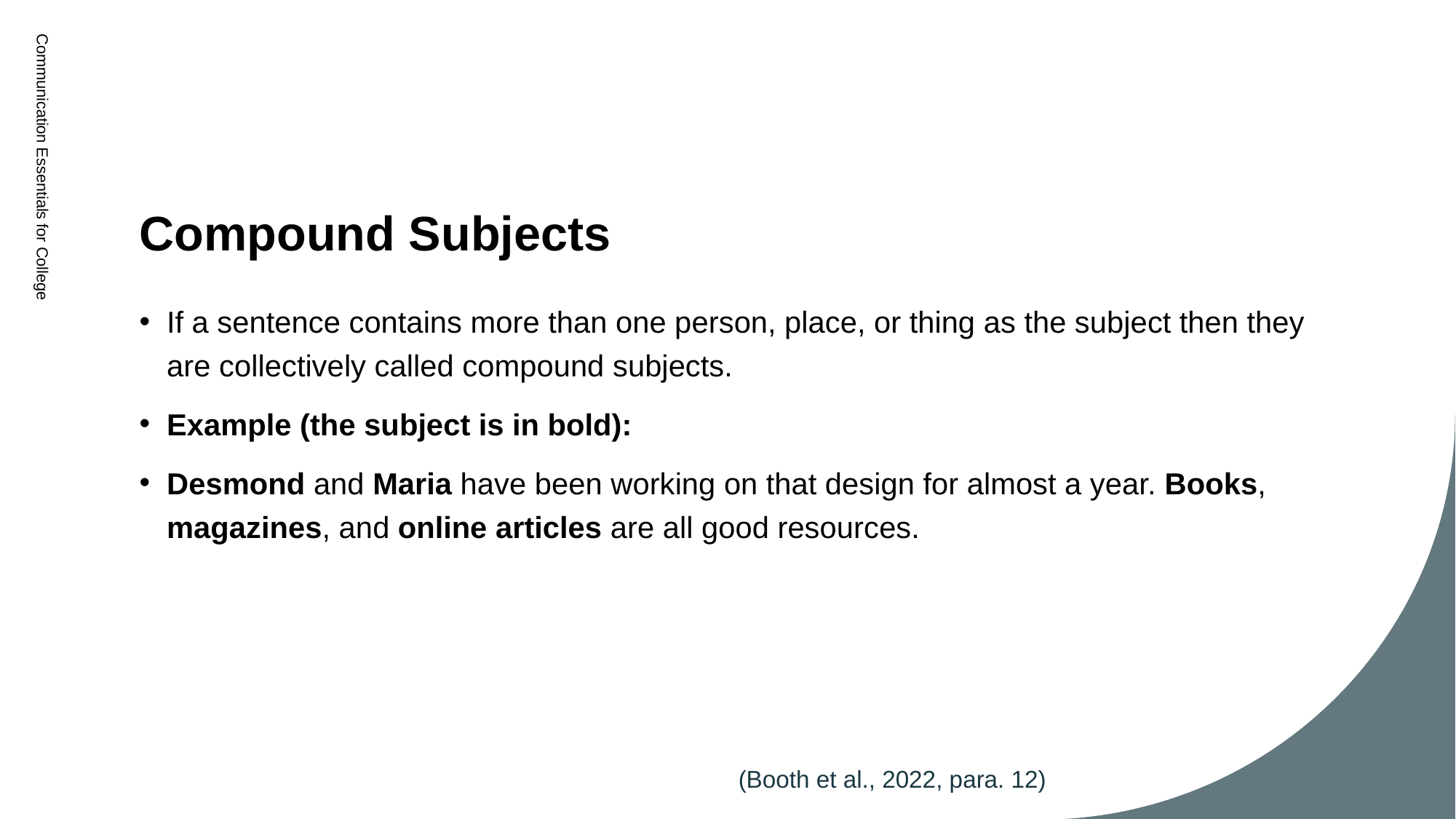

# Compound Subjects
Communication Essentials for College
If a sentence contains more than one person, place, or thing as the subject then they are collectively called compound subjects.
Example (the subject is in bold):
Desmond and Maria have been working on that design for almost a year. Books, magazines, and online articles are all good resources.

(Booth et al., 2022, para. 12)